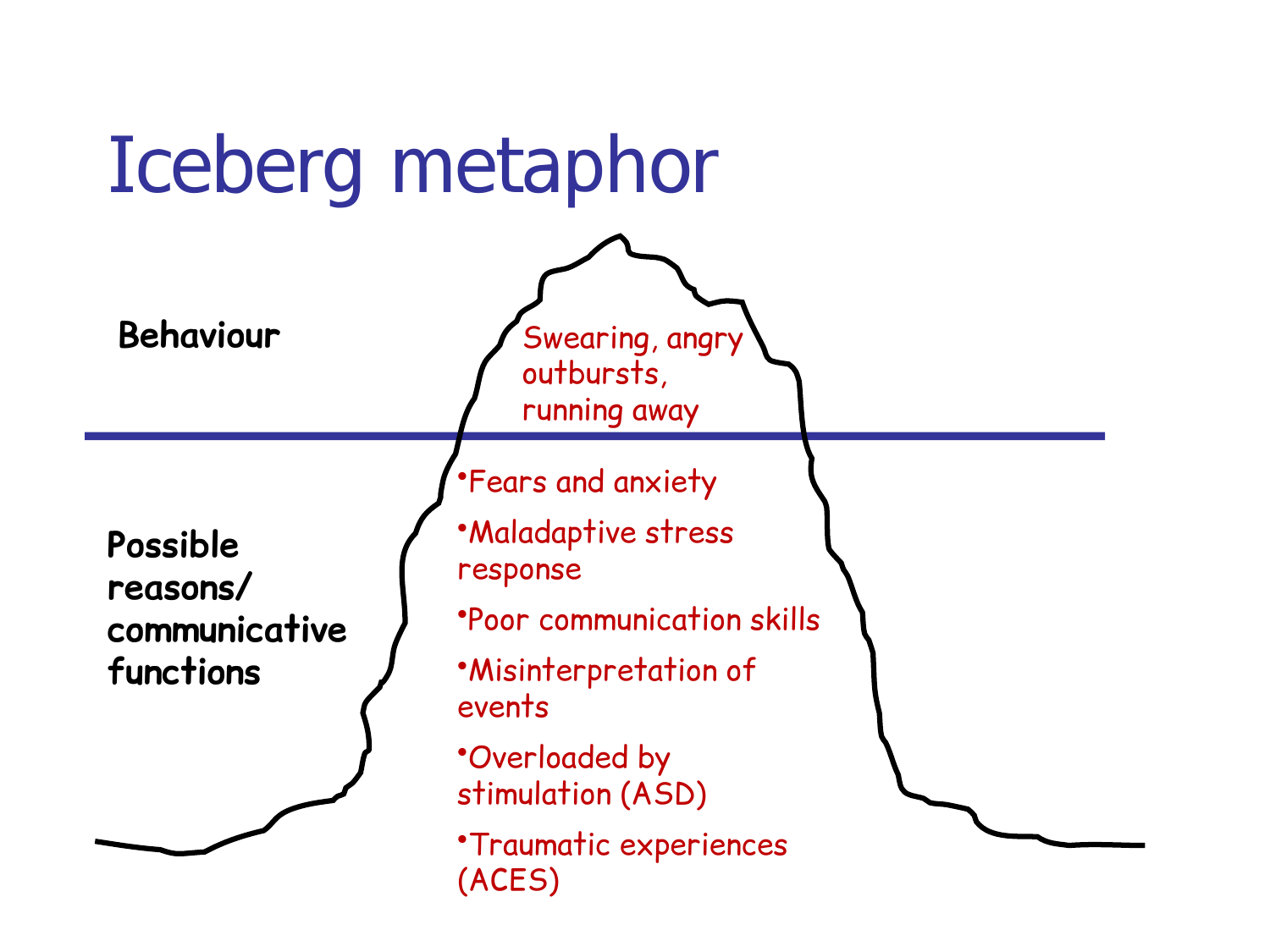

# Iceberg metaphor

Behaviour
Swearing, angry outbursts, running away

Fears and anxiety
Maladaptive stress response
Poor communication skills
Misinterpretation of events
Overloaded by stimulation (ASD)
Traumatic experiences (ACES)

Possible reasons/ communicative functions